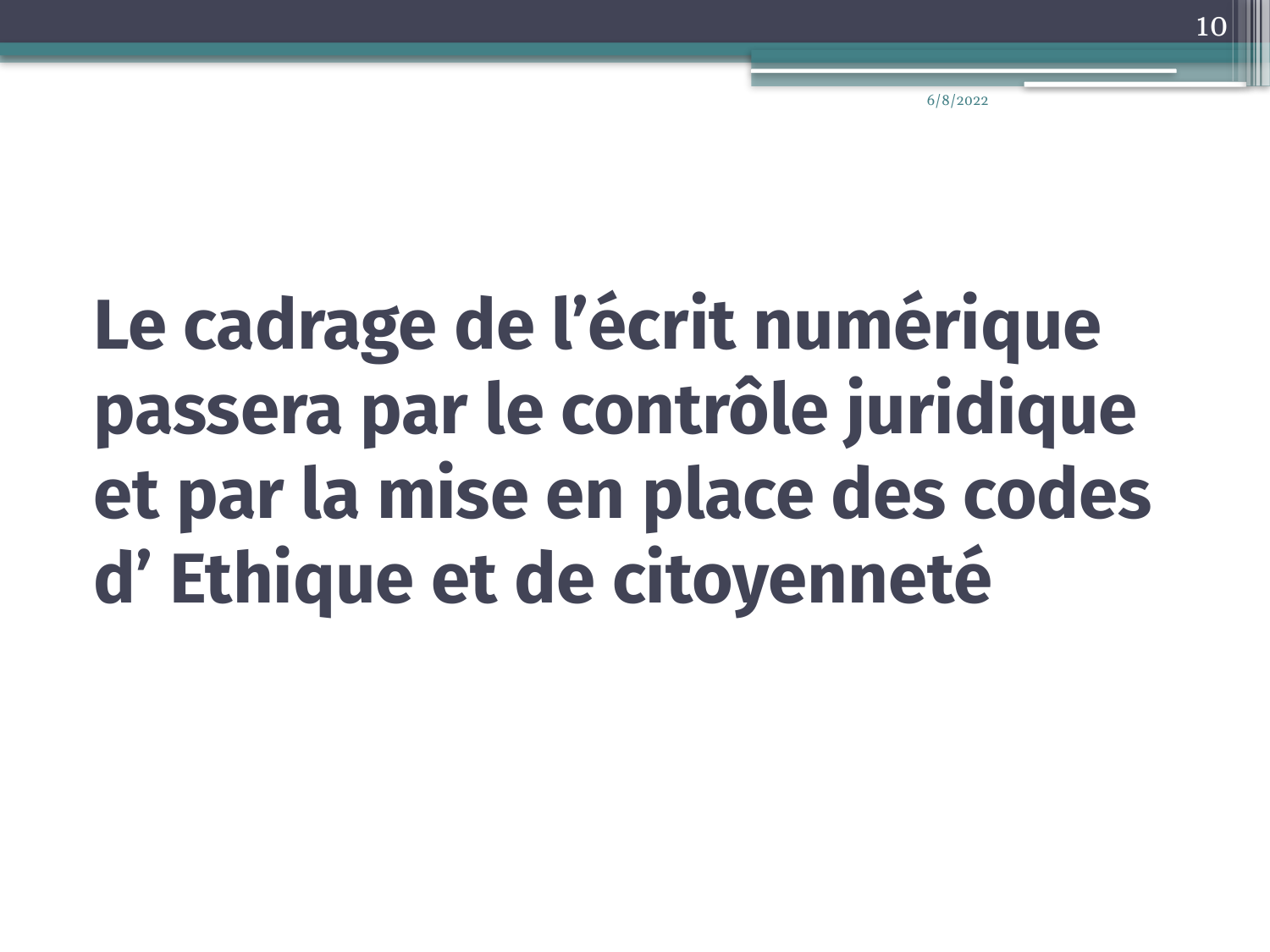

10

6/8/2022
# Le cadrage de l’écrit numérique passera par le contrôle juridique  et par la mise en place des codes d’ Ethique et de citoyenneté